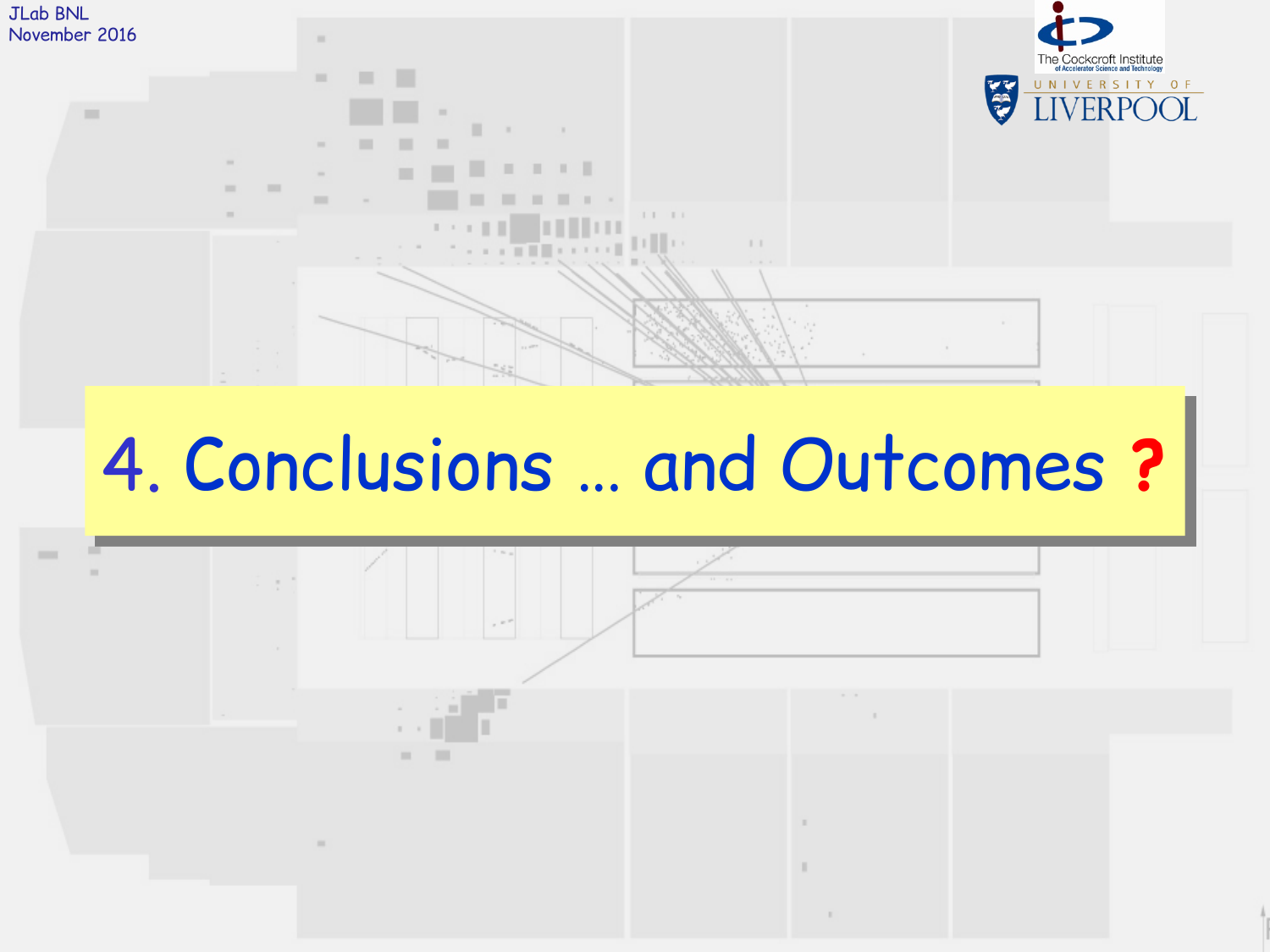

JLab BNL
November 2016
4. Conclusions … and Outcomes ?